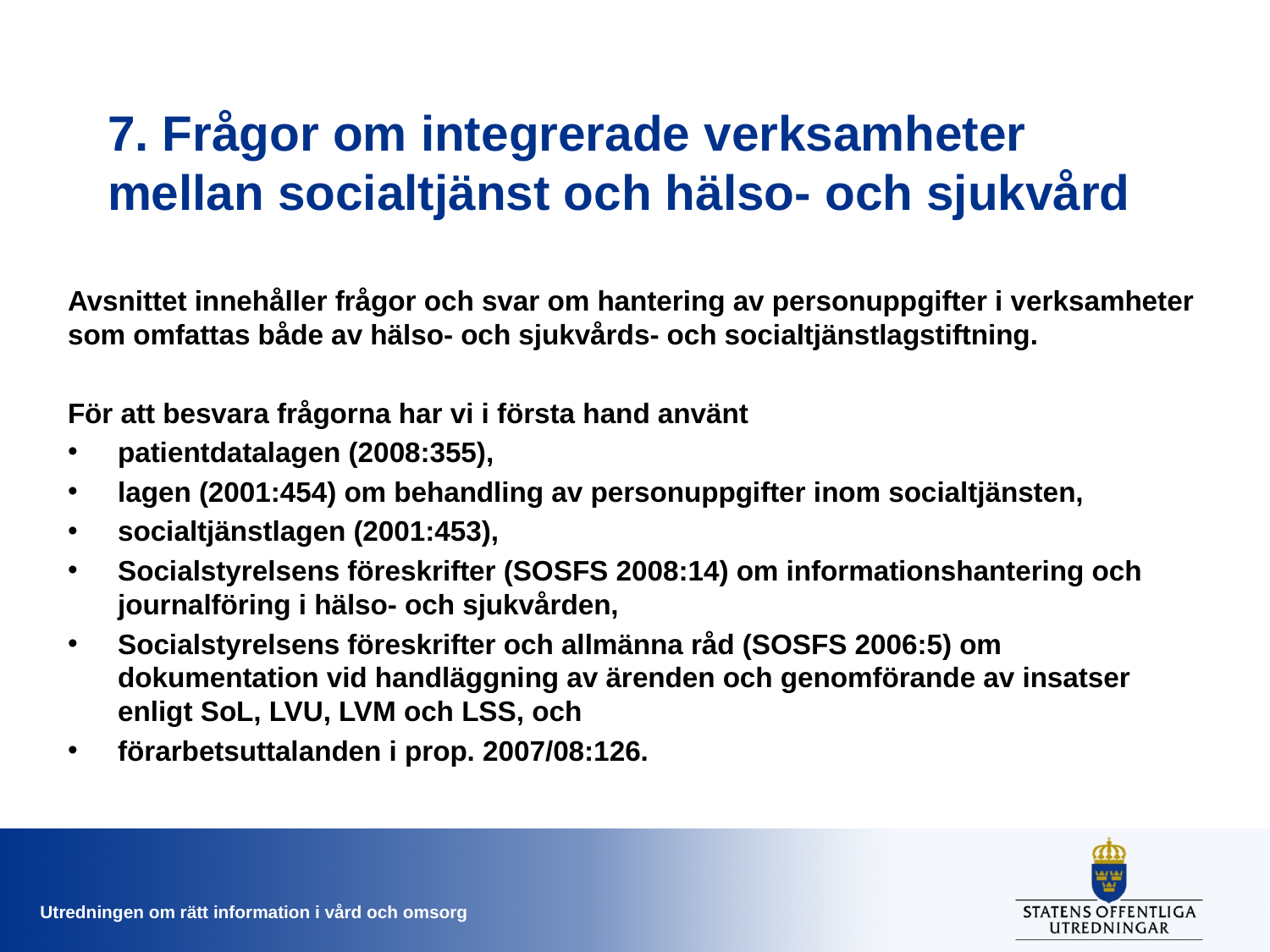

# 7. Frågor om integrerade verksamheter mellan socialtjänst och hälso- och sjukvård
Avsnittet innehåller frågor och svar om hantering av personuppgifter i verksamheter som omfattas både av hälso- och sjukvårds- och socialtjänstlagstiftning.

För att besvara frågorna har vi i första hand använt
patientdatalagen (2008:355),
lagen (2001:454) om behandling av personuppgifter inom socialtjänsten,
socialtjänstlagen (2001:453),
Socialstyrelsens föreskrifter (SOSFS 2008:14) om informationshantering och journalföring i hälso- och sjukvården,
Socialstyrelsens föreskrifter och allmänna råd (SOSFS 2006:5) om dokumentation vid handläggning av ärenden och genomförande av insatser enligt SoL, LVU, LVM och LSS, och
förarbetsuttalanden i prop. 2007/08:126.